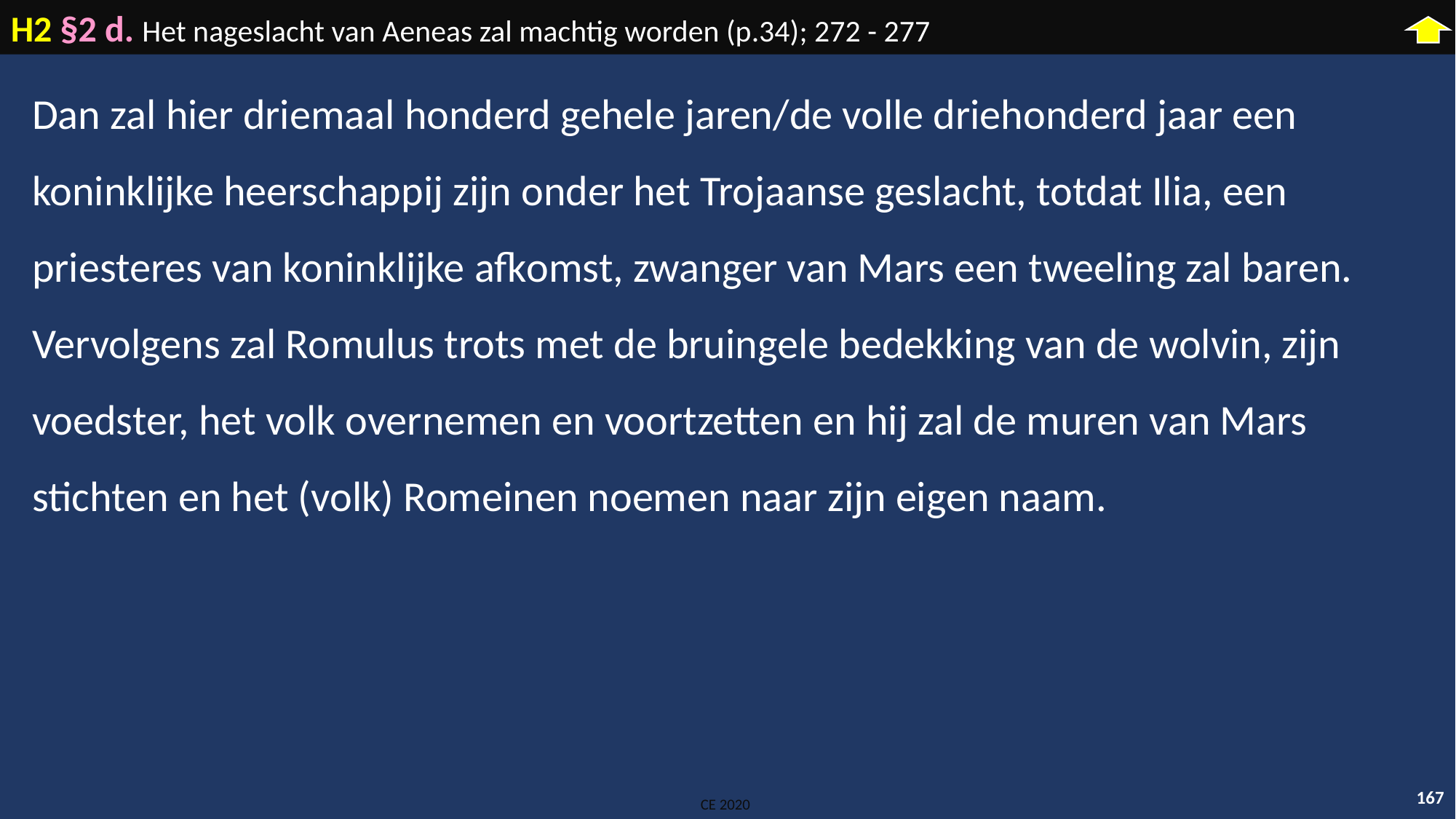

H2 §2 d. Het nageslacht van Aeneas zal machtig worden (p.34); 272 - 277

Dan zal hier driemaal honderd gehele jaren/de volle driehonderd jaar een koninklijke heerschappij zijn onder het Trojaanse geslacht, totdat Ilia, een priesteres van koninklijke afkomst, zwanger van Mars een tweeling zal baren. Vervolgens zal Romulus trots met de bruingele bedekking van de wolvin, zijn voedster, het volk overnemen en voortzetten en hij zal de muren van Mars stichten en het (volk) Romeinen noemen naar zijn eigen naam.
167
CE 2020